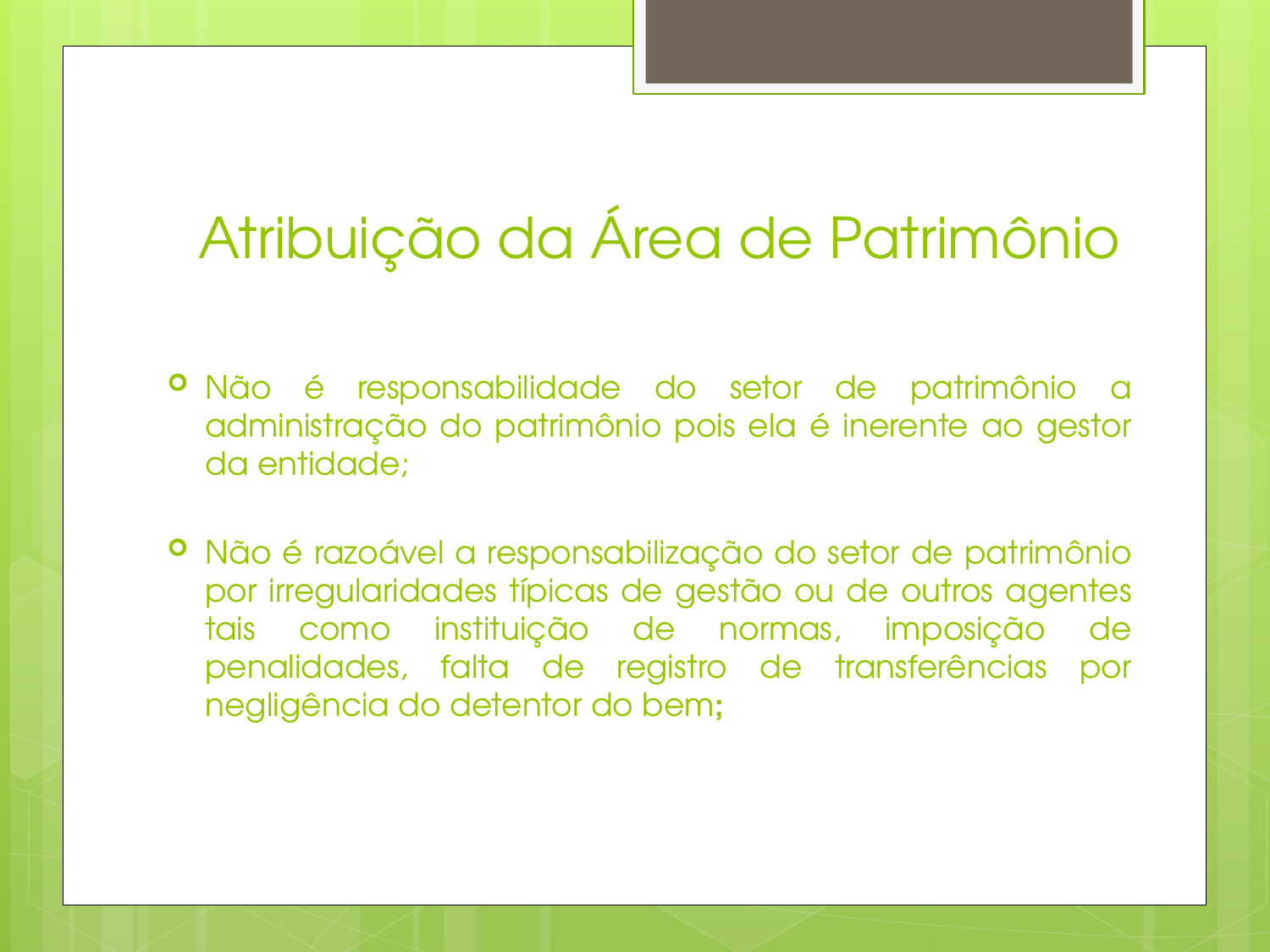

# Atribuição da Área de Patrimônio

Não é responsabilidade do setor de patrimônio a administração do patrimônio pois ela é inerente ao gestor da entidade;

Não é razoável a responsabilização do setor de patrimônio por irregularidades típicas de gestão ou de outros agentes tais como instituição de normas, imposição de penalidades, falta de registro de transferências por negligência do detentor do bem;